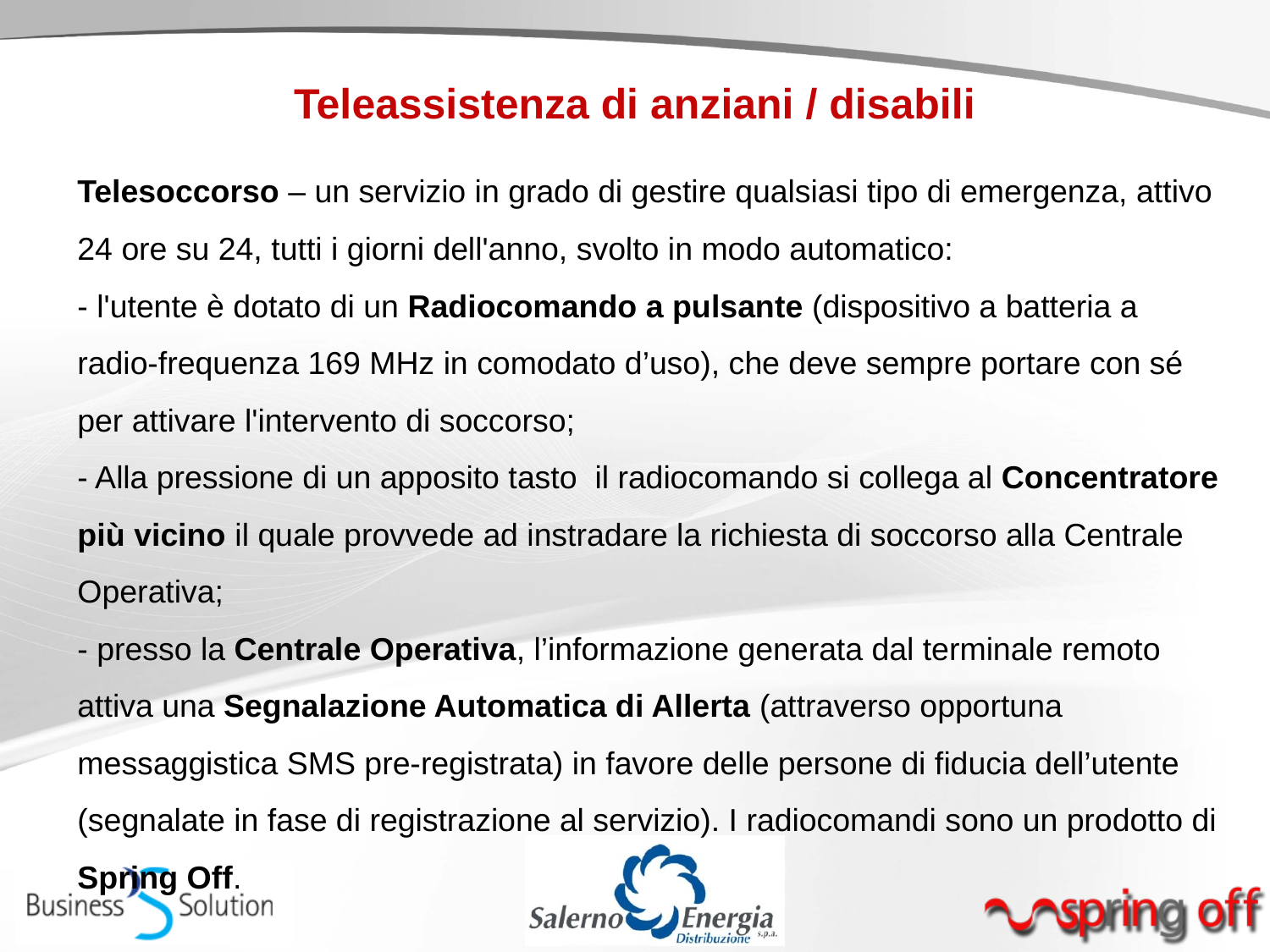

Teleassistenza di anziani / disabili
Telesoccorso – un servizio in grado di gestire qualsiasi tipo di emergenza, attivo 24 ore su 24, tutti i giorni dell'anno, svolto in modo automatico:
- l'utente è dotato di un Radiocomando a pulsante (dispositivo a batteria a radio-frequenza 169 MHz in comodato d’uso), che deve sempre portare con sé per attivare l'intervento di soccorso;
- Alla pressione di un apposito tasto  il radiocomando si collega al Concentratore più vicino il quale provvede ad instradare la richiesta di soccorso alla Centrale
Operativa;
- presso la Centrale Operativa, l’informazione generata dal terminale remoto attiva una Segnalazione Automatica di Allerta (attraverso opportuna messaggistica SMS pre-registrata) in favore delle persone di fiducia dell’utente (segnalate in fase di registrazione al servizio). I radiocomandi sono un prodotto di Spring Off.